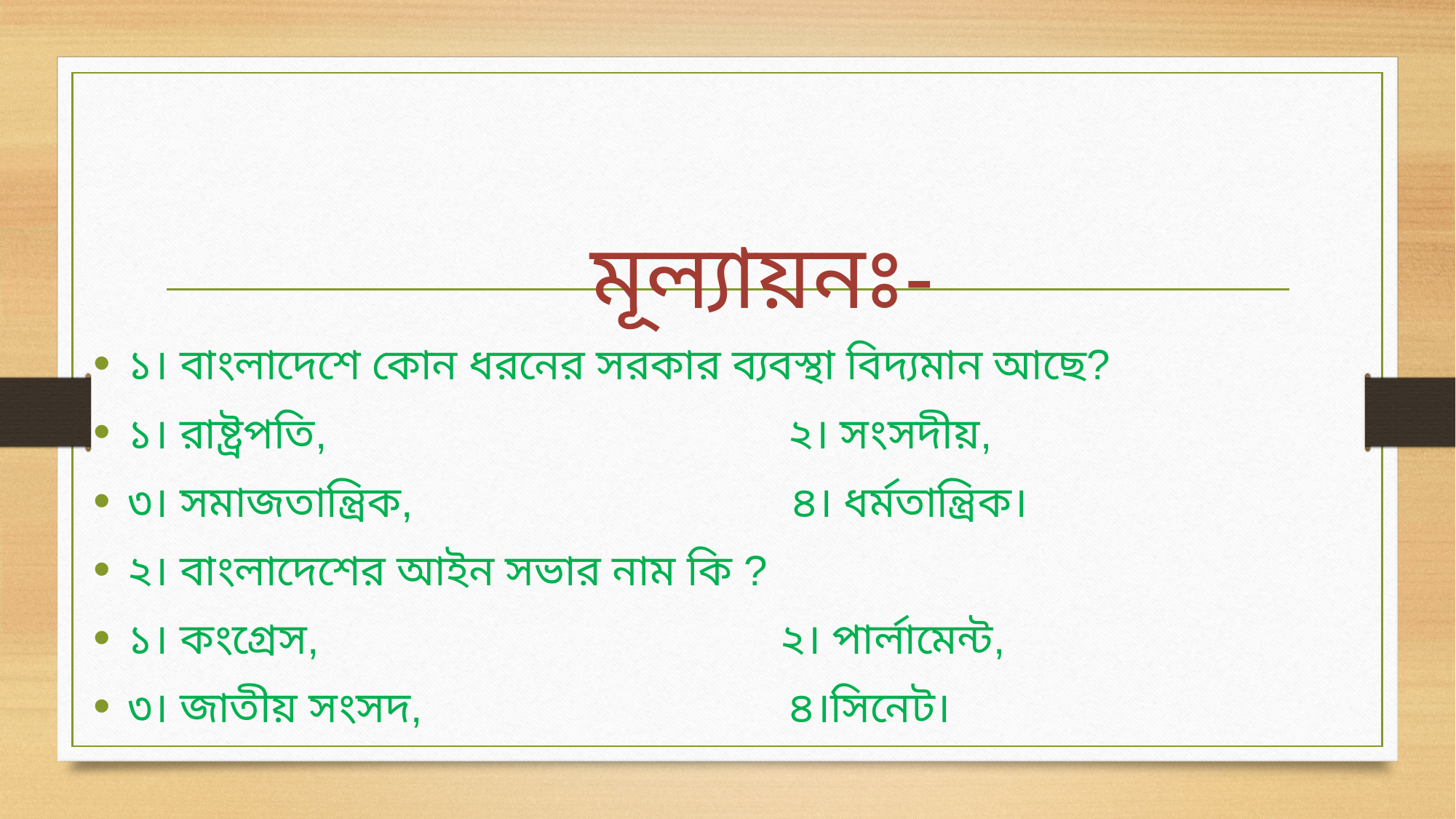

# মূল্যায়নঃ-
১। বাংলাদেশে কোন ধরনের সরকার ব্যবস্থা বিদ্যমান আছে?
১। রাষ্ট্রপতি,                                       ২। সংসদীয়,
৩। সমাজতান্ত্রিক,                                ৪। ধর্মতান্ত্রিক।
২। বাংলাদেশের আইন সভার নাম কি ?
১। কংগ্রেস,                                       ২। পার্লামেন্ট,
৩। জাতীয় সংসদ,                               ৪।সিনেট।